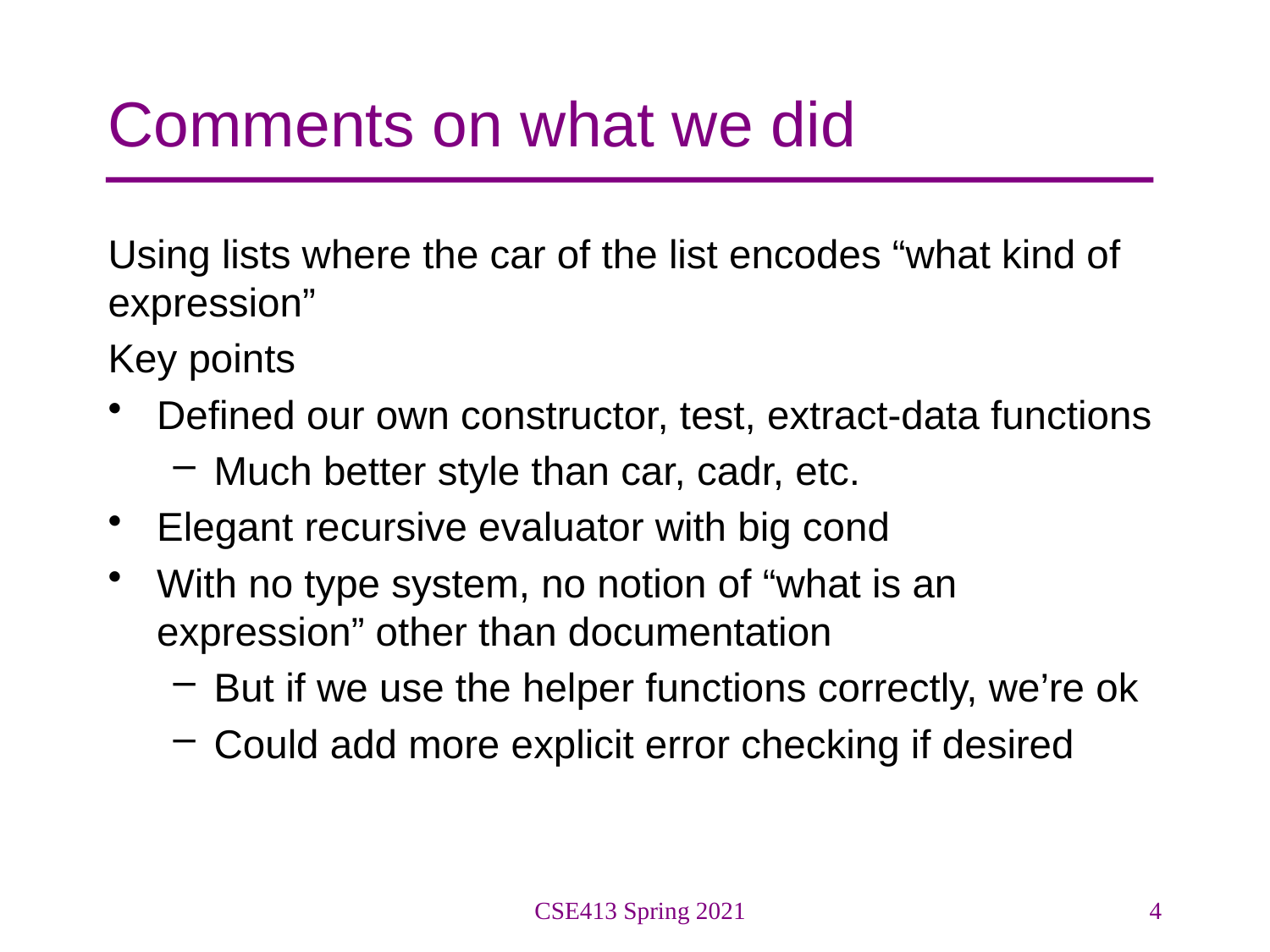

# Comments on what we did
Using lists where the car of the list encodes “what kind of expression”
Key points
Defined our own constructor, test, extract-data functions
Much better style than car, cadr, etc.
Elegant recursive evaluator with big cond
With no type system, no notion of “what is an expression” other than documentation
But if we use the helper functions correctly, we’re ok
Could add more explicit error checking if desired

CSE413 Spring 2021
4